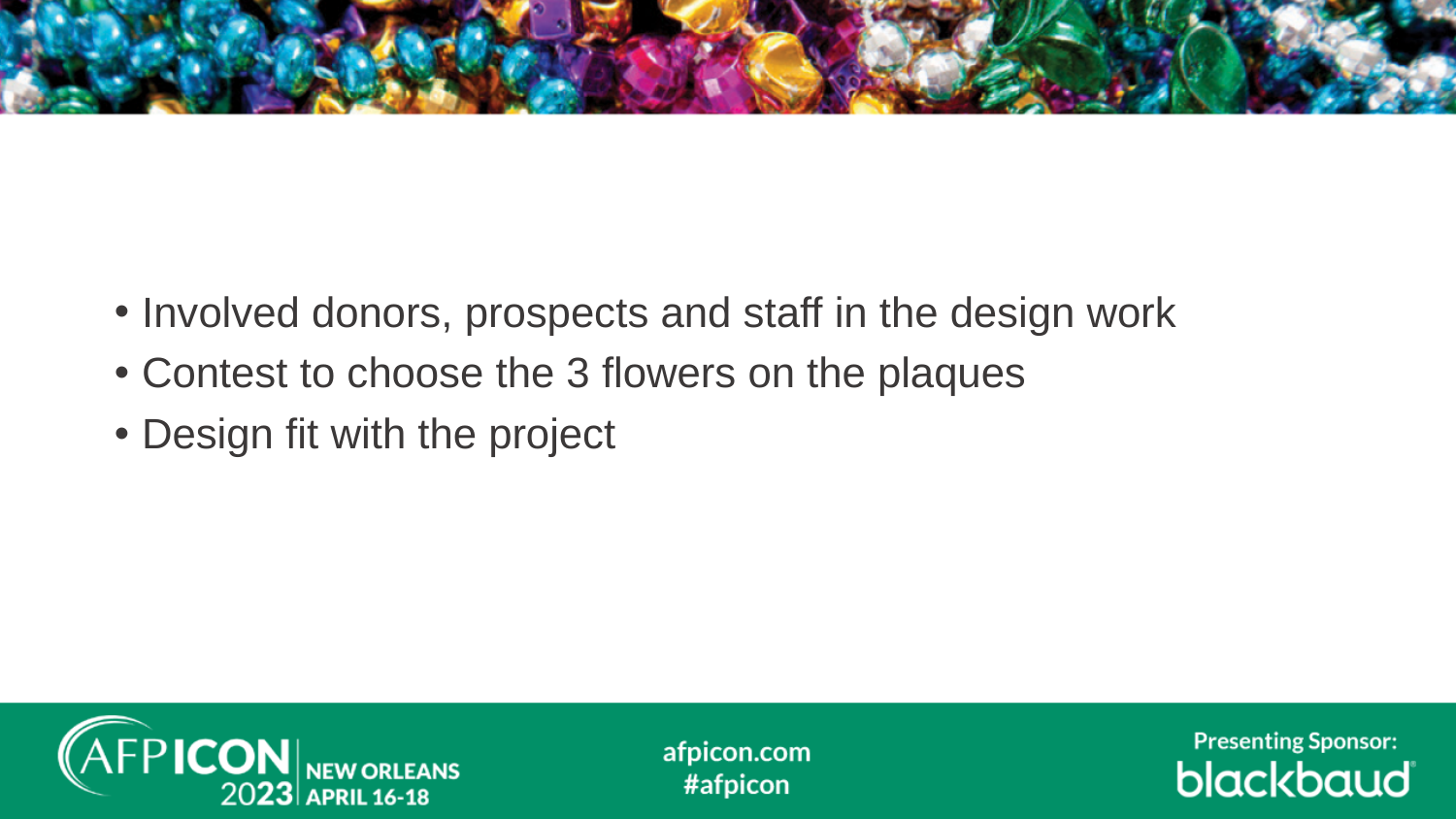

#
Involved donors, prospects and staff in the design work
Contest to choose the 3 flowers on the plaques
Design fit with the project